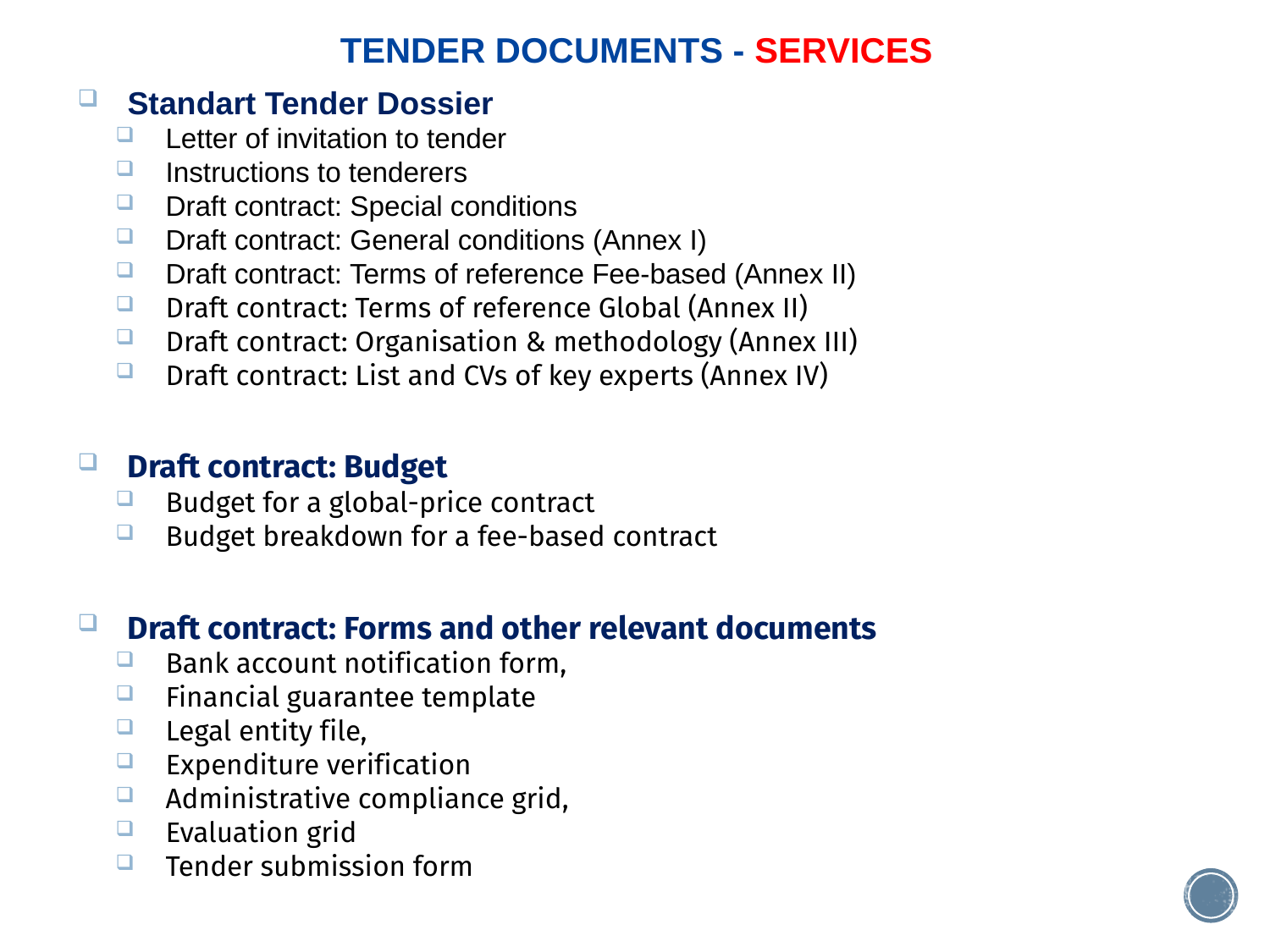

# TENDER DOCUMENTS - SERVICES
Standart Tender Dossier
Letter of invitation to tender
Instructions to tenderers
Draft contract: Special conditions
Draft contract: General conditions (Annex I)
Draft contract: Terms of reference Fee-based (Annex II)
Draft contract: Terms of reference Global (Annex II)
Draft contract: Organisation & methodology (Annex III)
Draft contract: List and CVs of key experts (Annex IV)

Draft contract: Budget
Budget for a global-price contract
Budget breakdown for a fee-based contract

Draft contract: Forms and other relevant documents
Bank account notification form,
Financial guarantee template
Legal entity file,
Expenditure verification
Administrative compliance grid,
Evaluation grid
Tender submission form